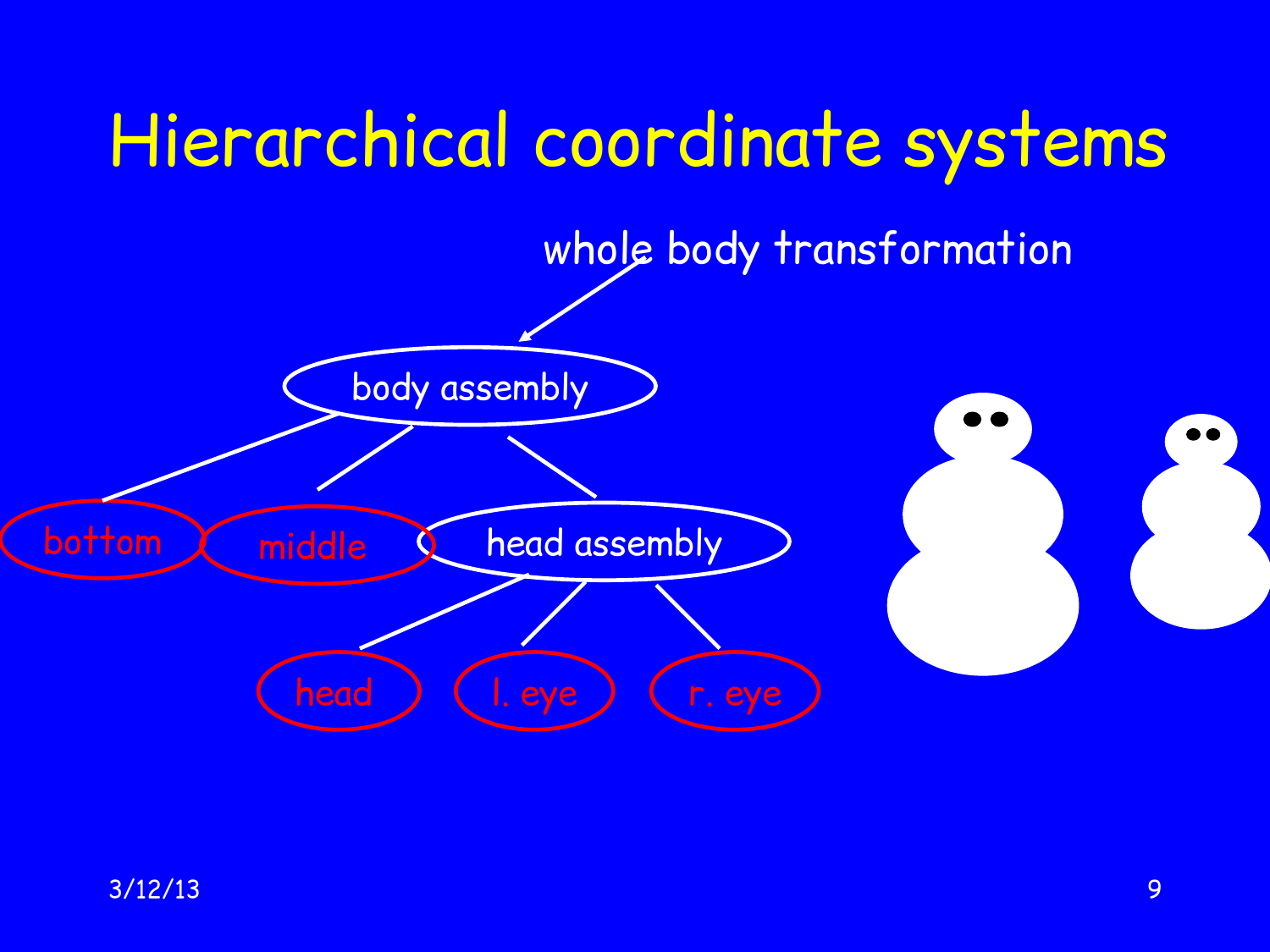

# Hierarchical coordinate systems
whole body transformation

body assembly

bottom
head assembly
middle

head
l. eye
r. eye
3/12/13
9